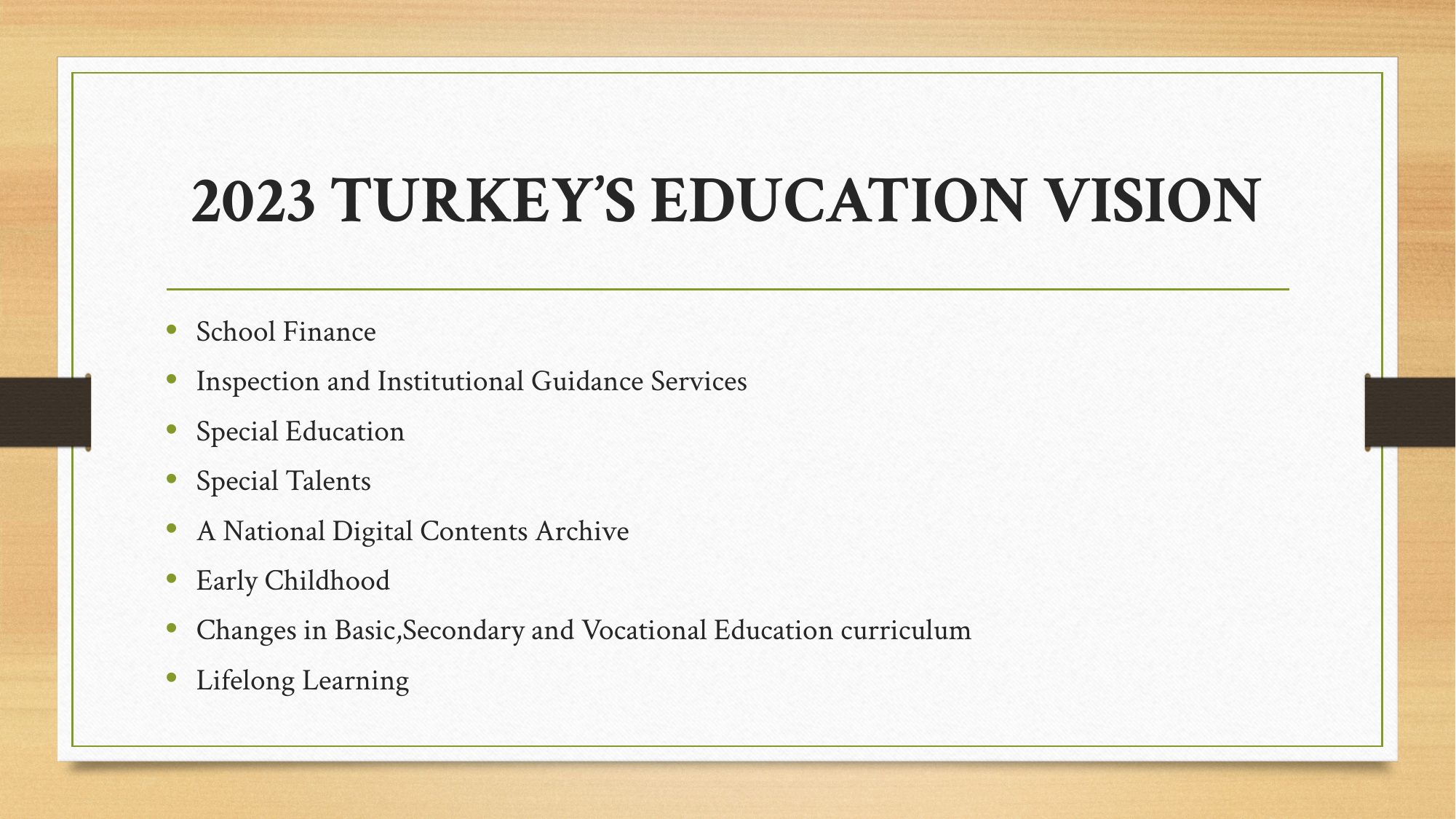

# 2023 TURKEY’S EDUCATION VISION
School Finance
Inspection and Institutional Guidance Services
Special Education
Special Talents
A National Digital Contents Archive
Early Childhood
Changes in Basic,Secondary and Vocational Education curriculum
Lifelong Learning